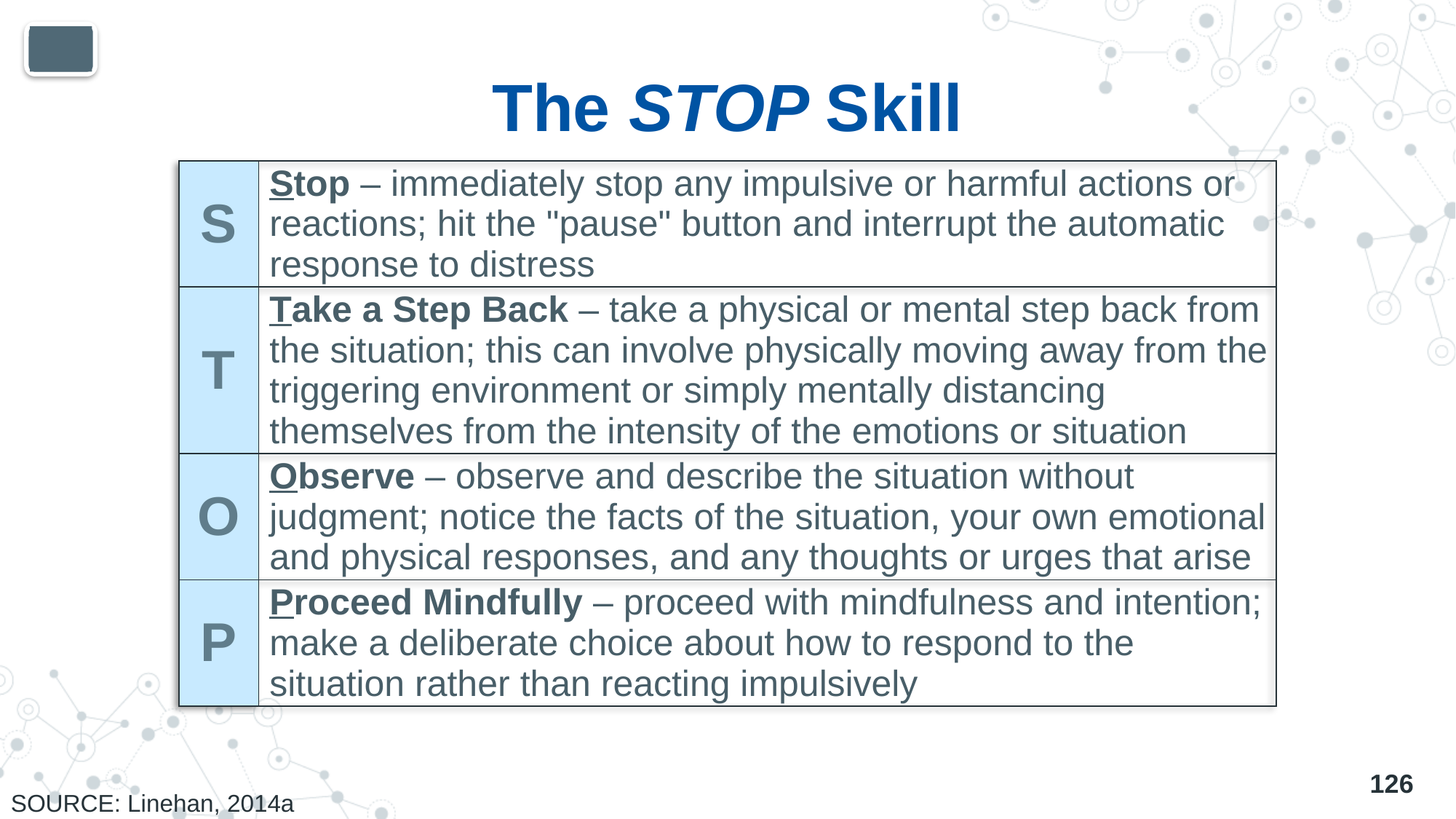

# The STOP Skill
| S | Stop – immediately stop any impulsive or harmful actions or reactions; hit the "pause" button and interrupt the automatic response to distress |
| --- | --- |
| T | Take a Step Back – take a physical or mental step back from the situation; this can involve physically moving away from the triggering environment or simply mentally distancing themselves from the intensity of the emotions or situation |
| O | Observe – observe and describe the situation without judgment; notice the facts of the situation, your own emotional and physical responses, and any thoughts or urges that arise |
| P | Proceed Mindfully – proceed with mindfulness and intention; make a deliberate choice about how to respond to the situation rather than reacting impulsively |
126
SOURCE: Linehan, 2014a